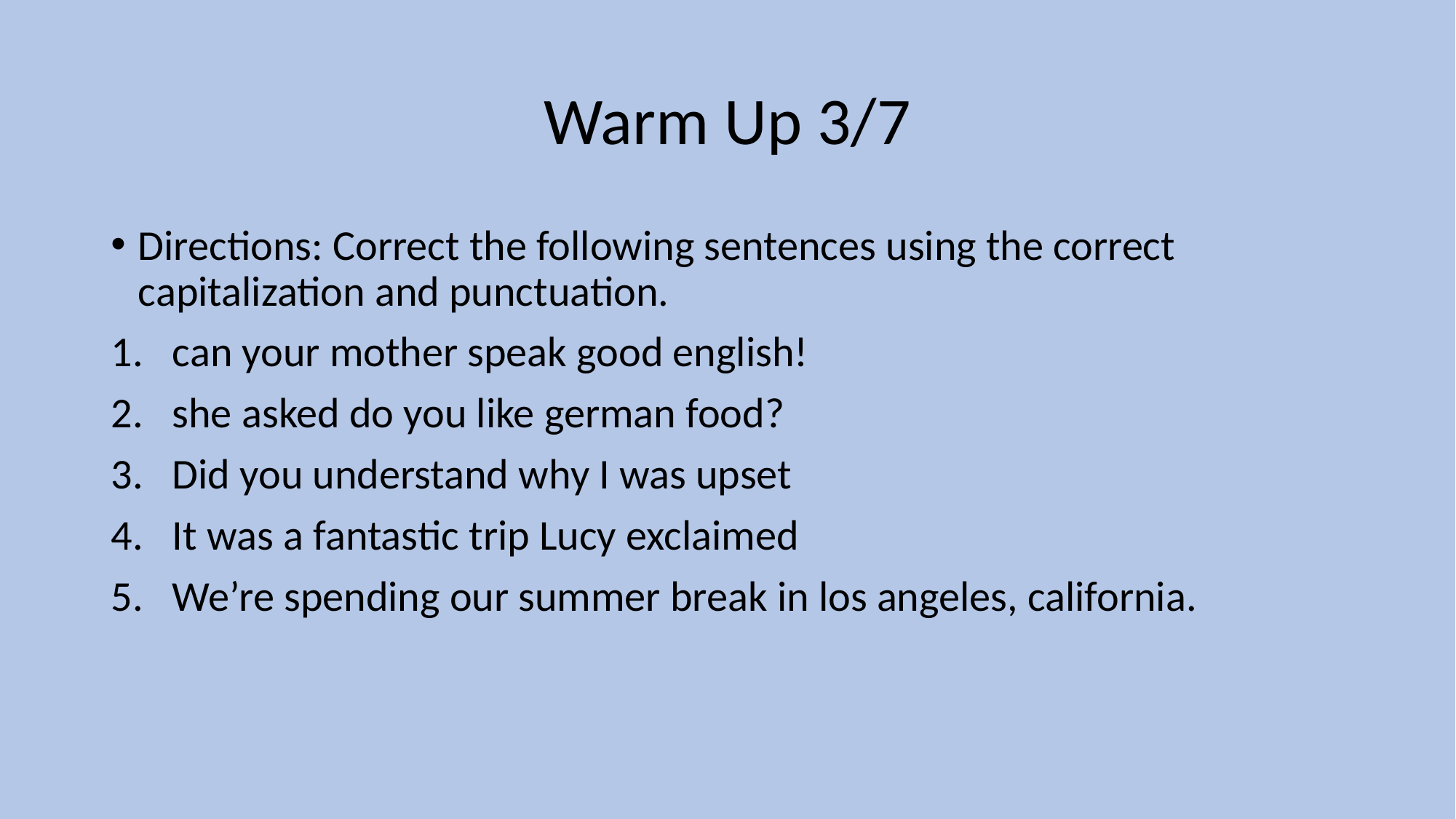

# Warm Up 3/7
Directions: Correct the following sentences using the correct capitalization and punctuation.
can your mother speak good english!
she asked do you like german food?
Did you understand why I was upset
It was a fantastic trip Lucy exclaimed
We’re spending our summer break in los angeles, california.